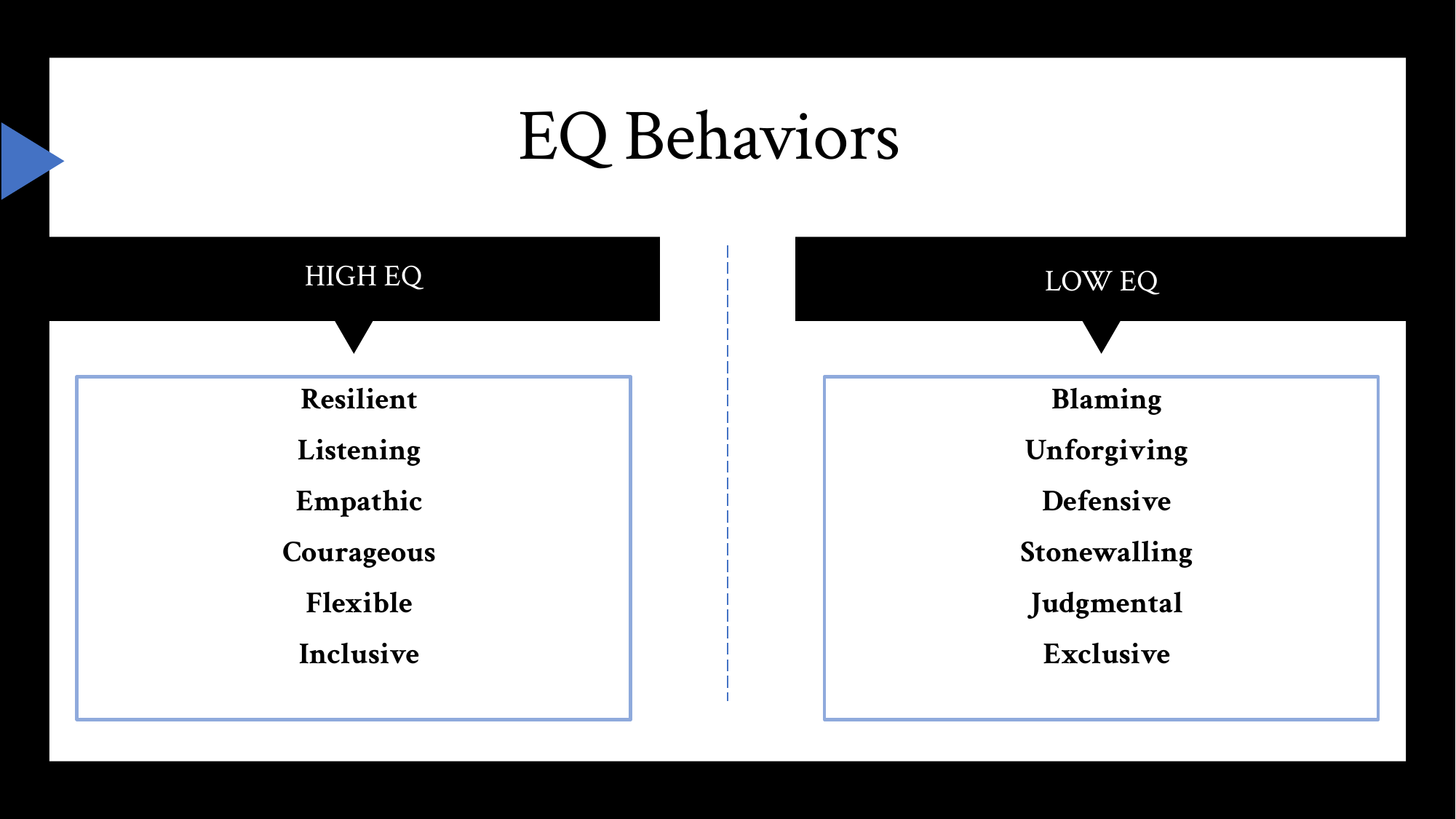

# EQ Behaviors
High EQ
Low EQ
Resilient
Listening
Empathic
Courageous
Flexible
Inclusive

Blaming
Unforgiving
Defensive
Stonewalling
Judgmental
Exclusive